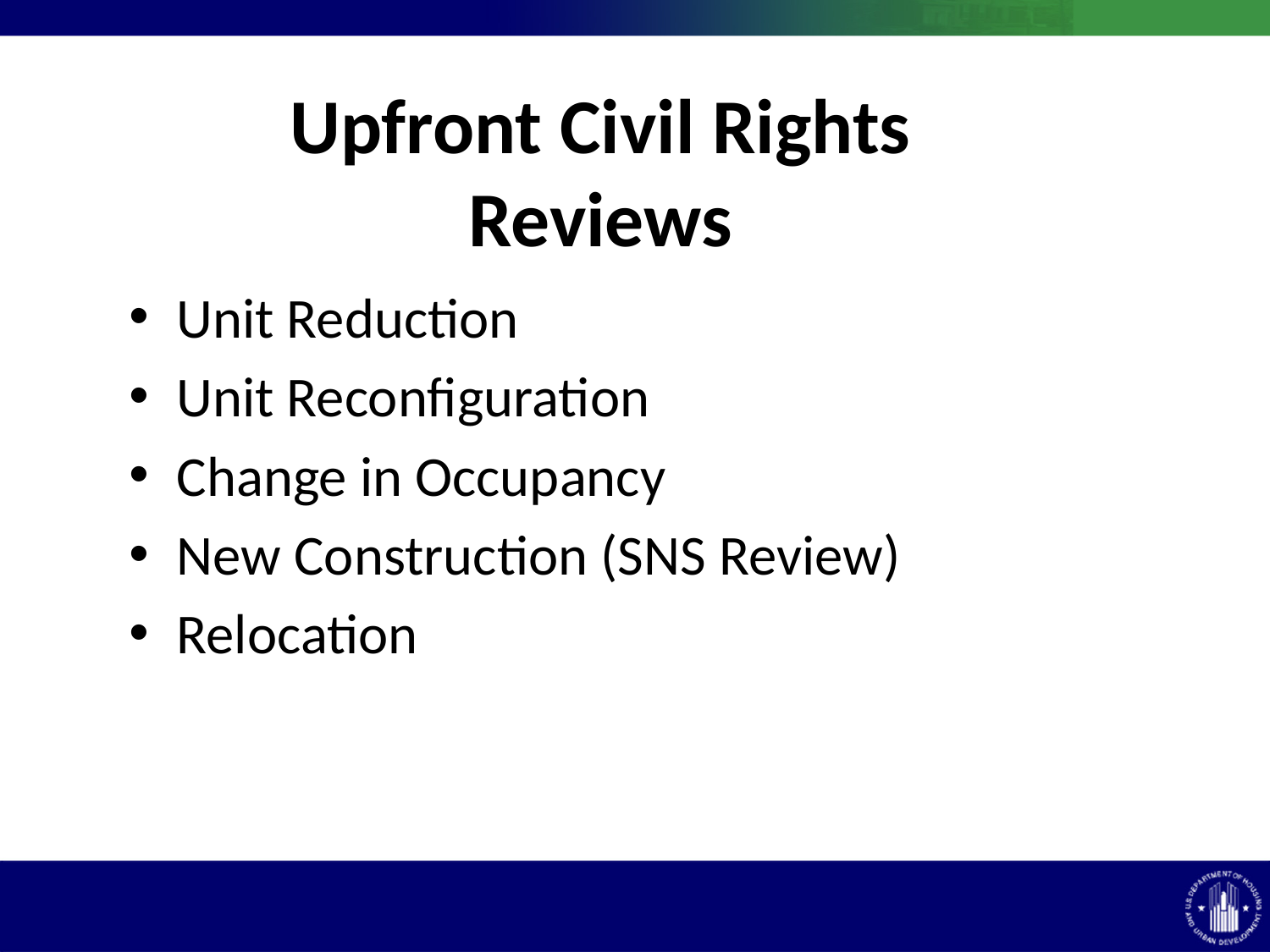

# Upfront Civil Rights Reviews
Unit Reduction
Unit Reconfiguration
Change in Occupancy
New Construction (SNS Review)
Relocation